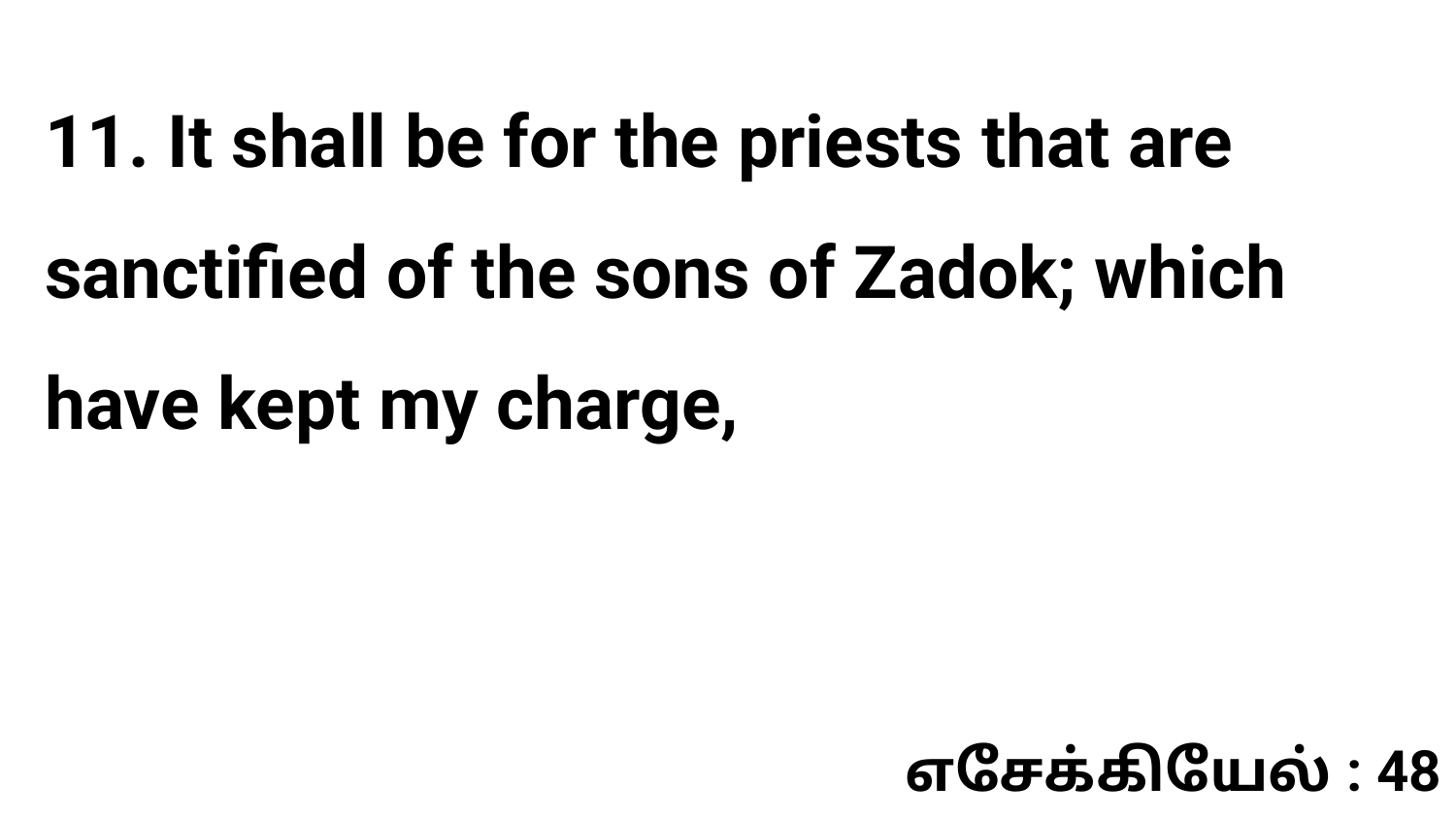

11. It shall be for the priests that are sanctified of the sons of Zadok; which have kept my charge,
எசேக்கியேல் : 48